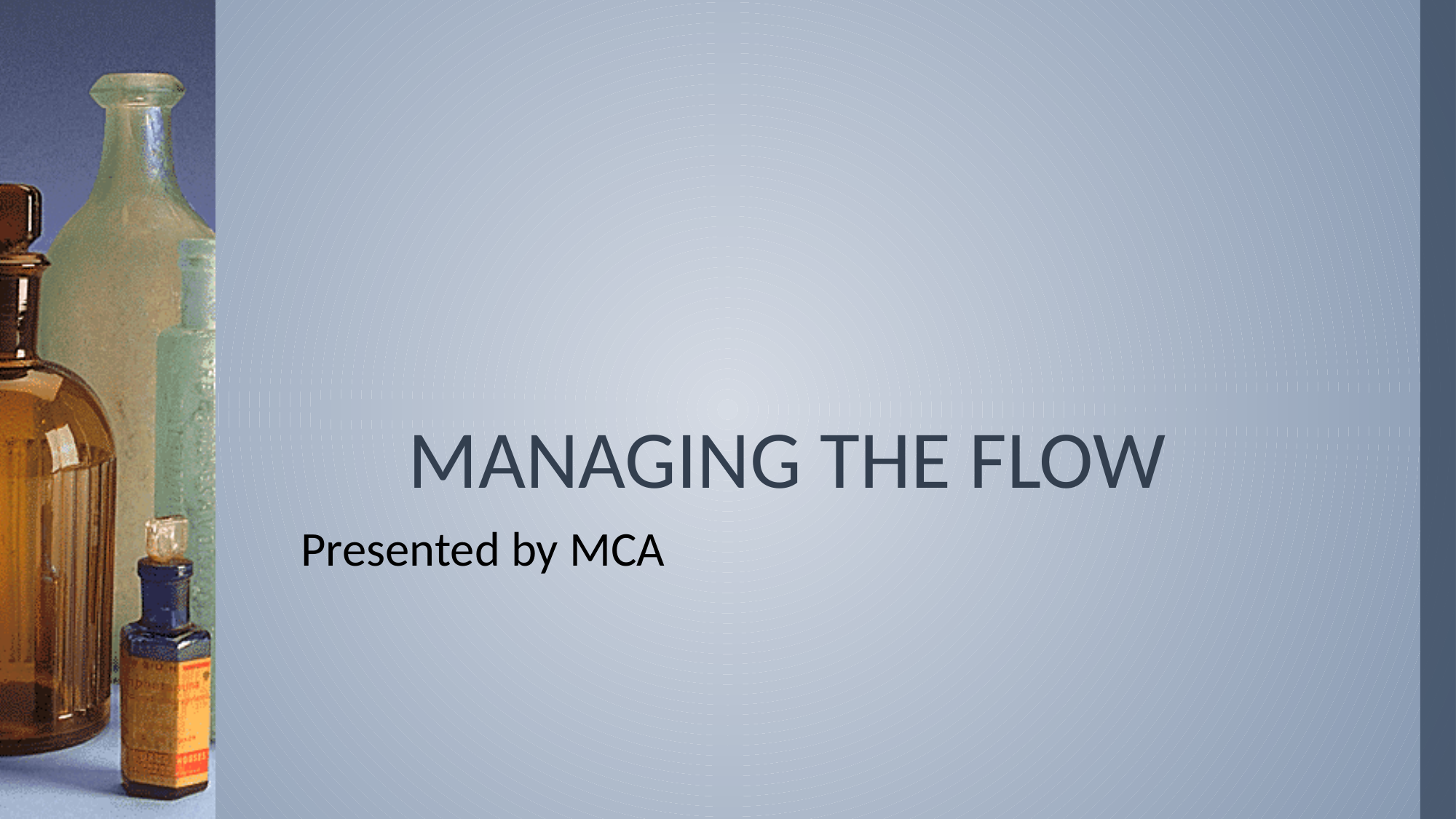

# MANAGING THE FLOW
Presented by MCA